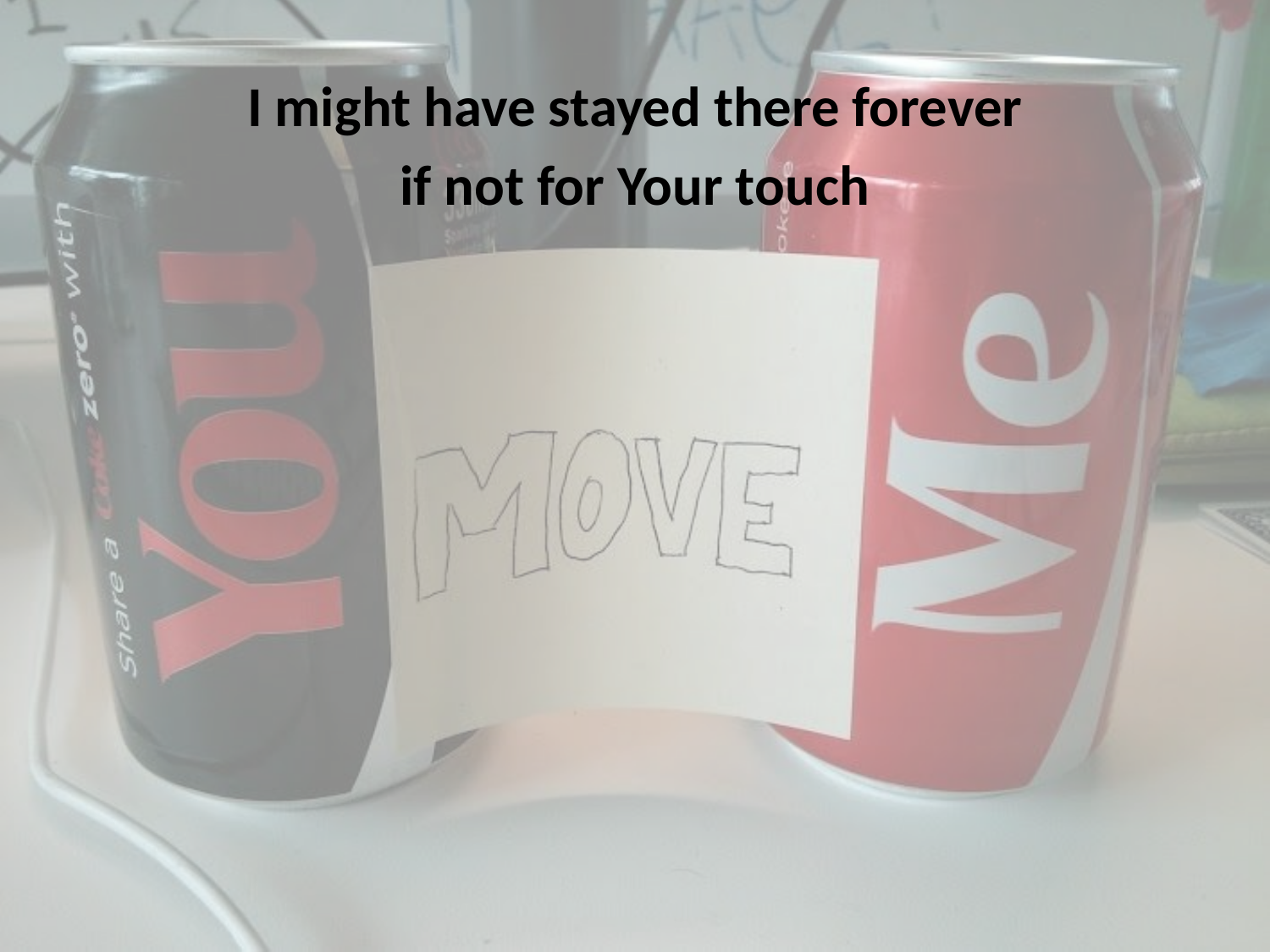

I might have stayed there forever
if not for Your touch